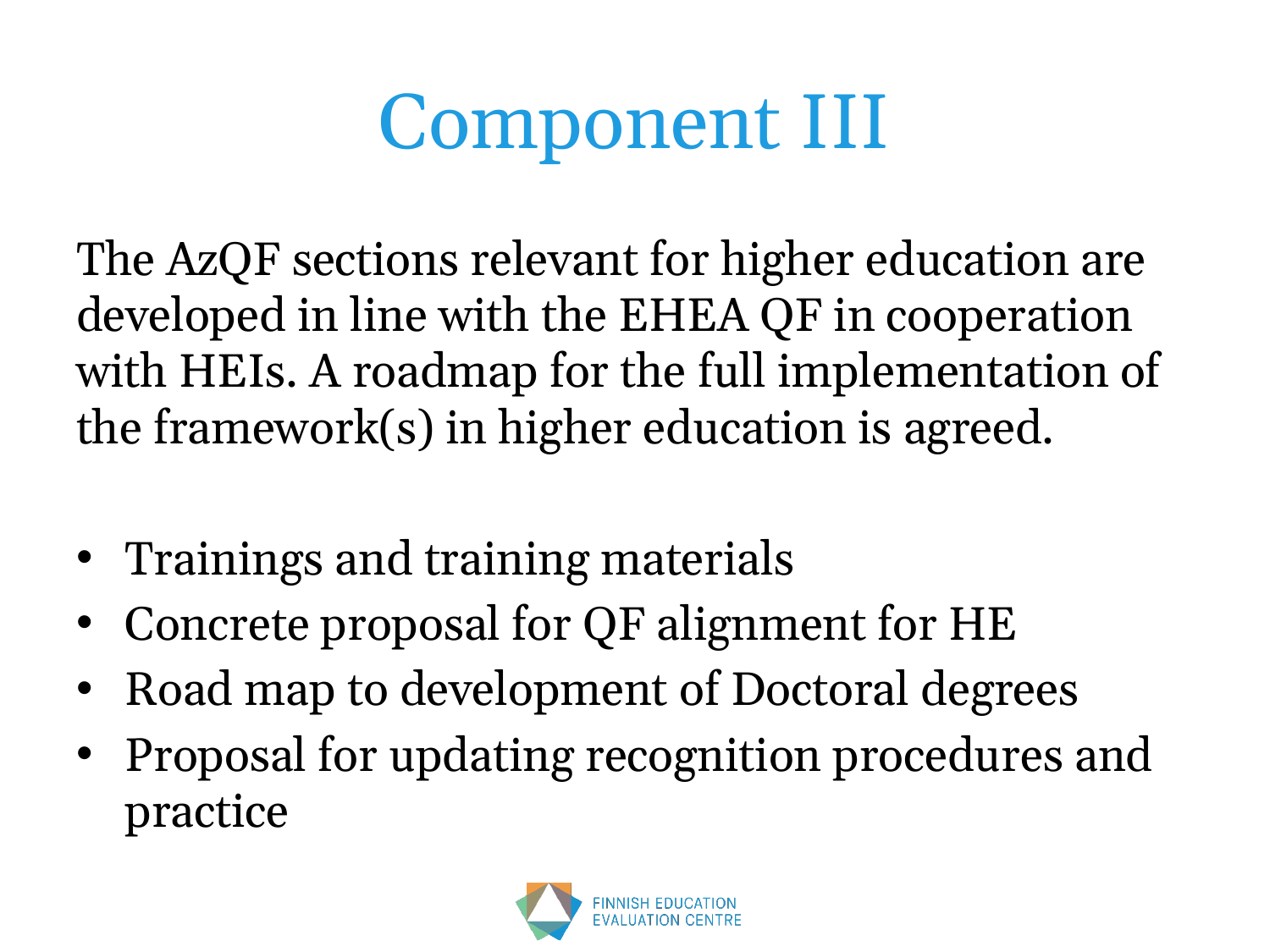

# Component III
The AzQF sections relevant for higher education are developed in line with the EHEA QF in cooperation with HEIs. A roadmap for the full implementation of the framework(s) in higher education is agreed.

Trainings and training materials
Concrete proposal for QF alignment for HE
Road map to development of Doctoral degrees
Proposal for updating recognition procedures and practice